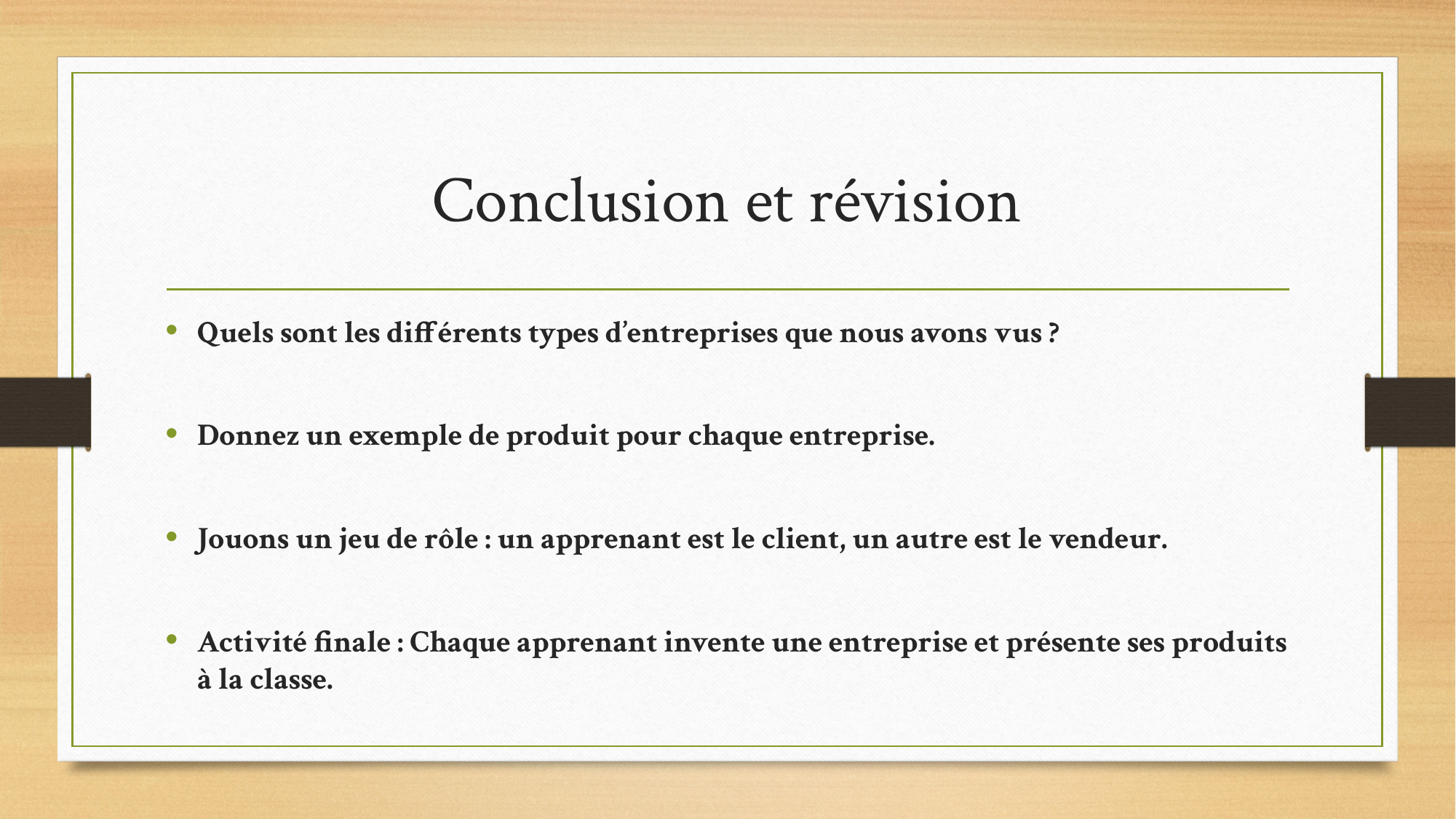

# Conclusion et révision
Quels sont les différents types d’entreprises que nous avons vus ?

Donnez un exemple de produit pour chaque entreprise.

Jouons un jeu de rôle : un apprenant est le client, un autre est le vendeur.

Activité finale : Chaque apprenant invente une entreprise et présente ses produits à la classe.